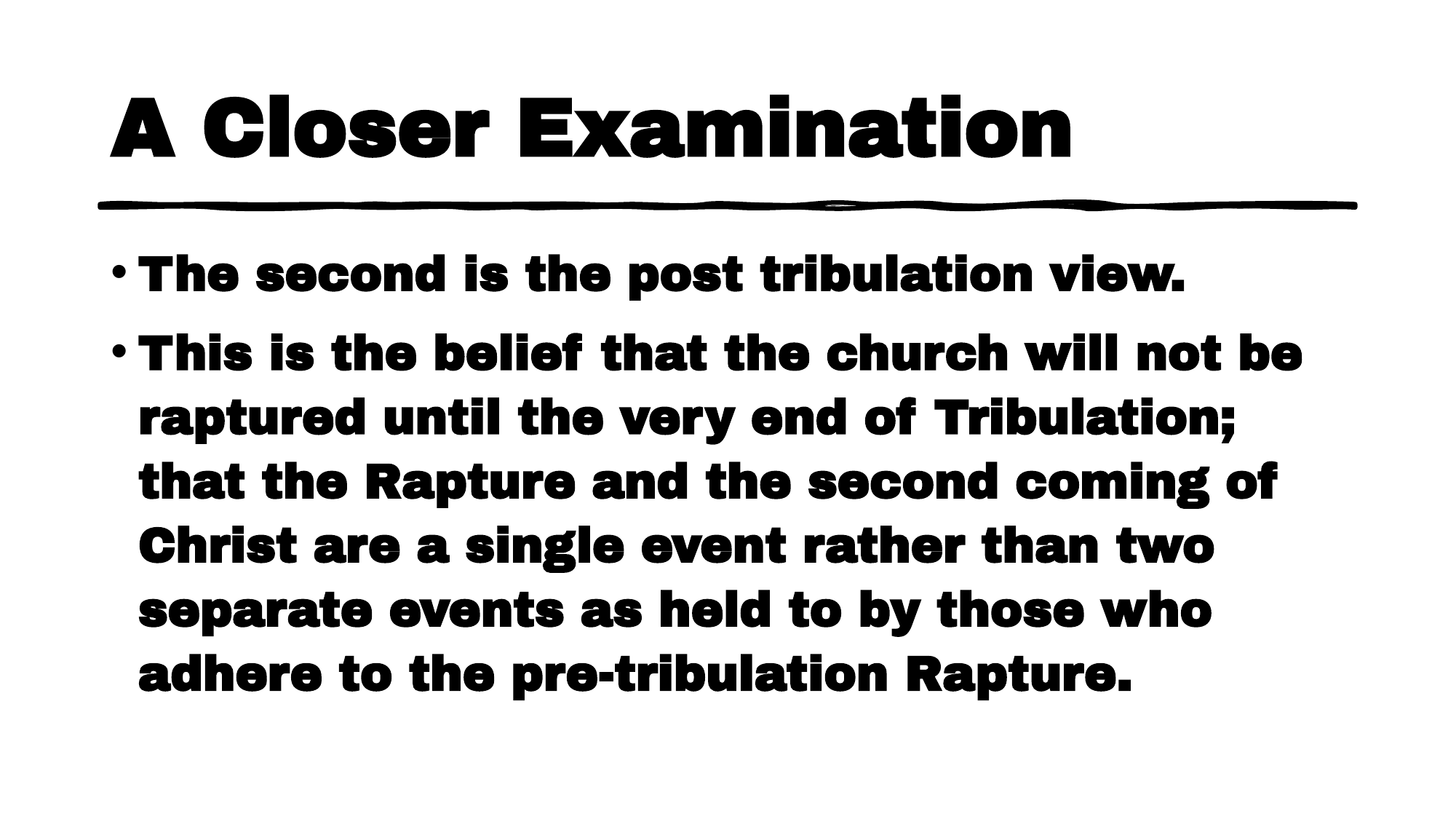

# A Closer Examination
The second is the post tribulation view.
This is the belief that the church will not be raptured until the very end of Tribulation; that the Rapture and the second coming of Christ are a single event rather than two separate events as held to by those who adhere to the pre-tribulation Rapture.